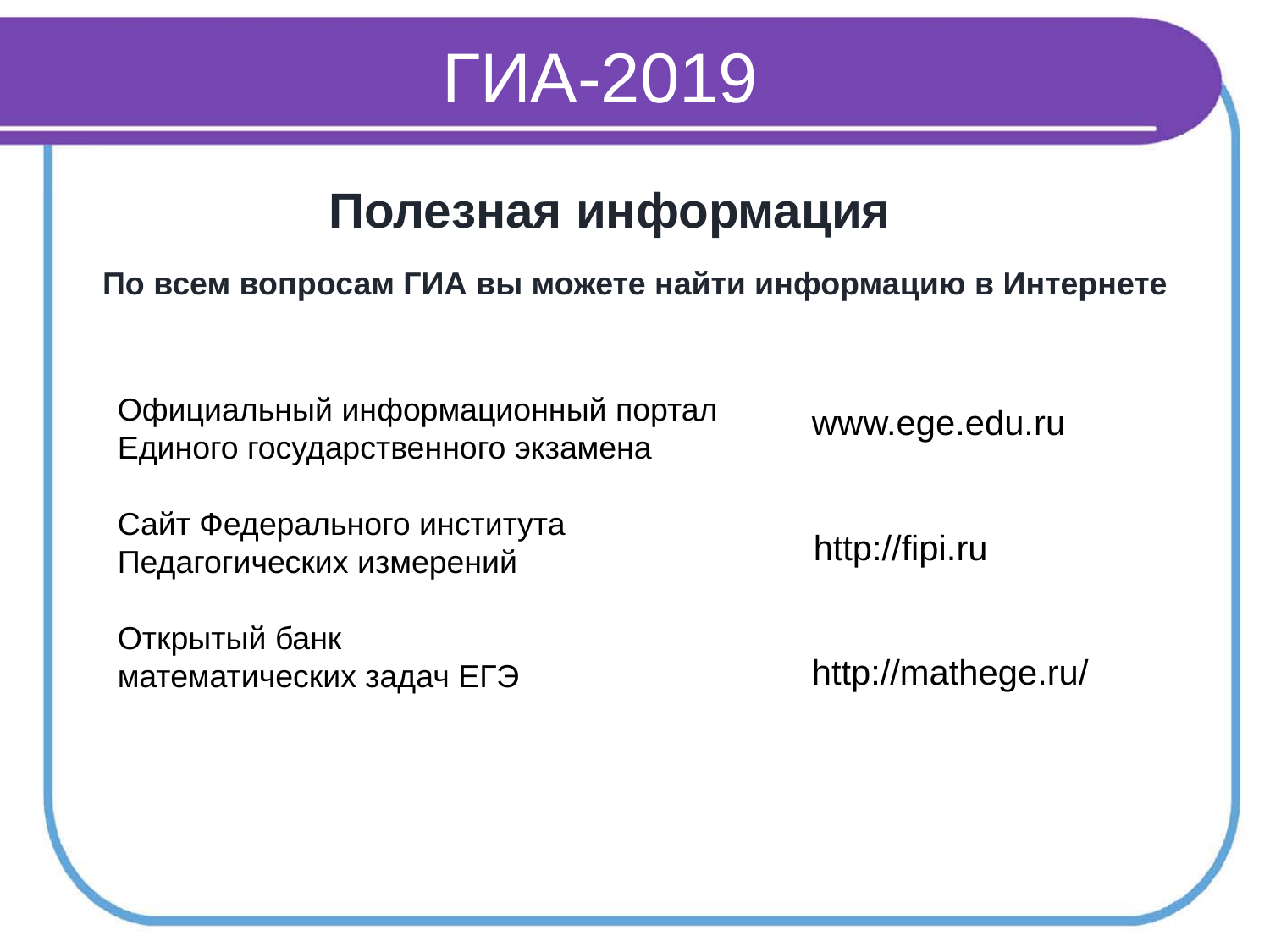

ГИА-2019

Полезная информация
По всем вопросам ГИА вы можете найти информацию в Интернете
Официальный информационный портал
Единого государственного экзамена

Сайт Федерального института
Педагогических измерений

Открытый банк
математических задач ЕГЭ
www.ege.edu.ru
http://fipi.ru
http://mathege.ru/